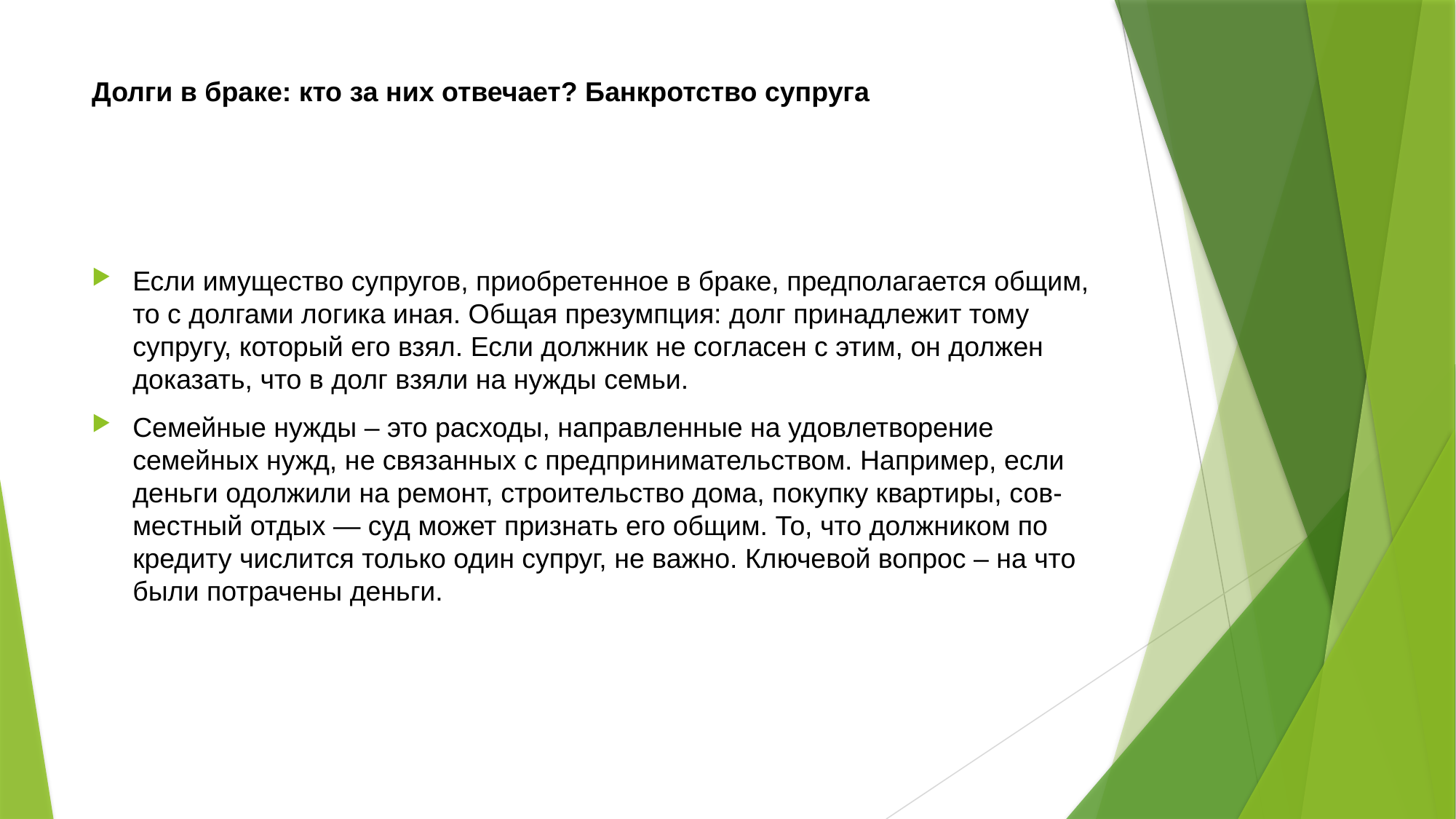

# Долги в браке: кто за них отвечает? Банкротство супруга
Если имущество супругов, приобретенное в браке, предполагается общим, то с долгами логика иная. Общая презумпция: долг принадлежит тому супругу, который его взял. Если должник не согласен с этим, он должен доказать, что в долг взяли на нужды семьи.
Семейные нужды – это расходы, направленные на удовлетворение семейных нужд, не связанных с предпринимательством. Например, если деньги одолжили на ремонт, строительство дома, покупку квартиры, сов-местный отдых — суд может признать его общим. То, что должником по кредиту числится только один супруг, не важно. Ключевой вопрос – на что были потрачены деньги.